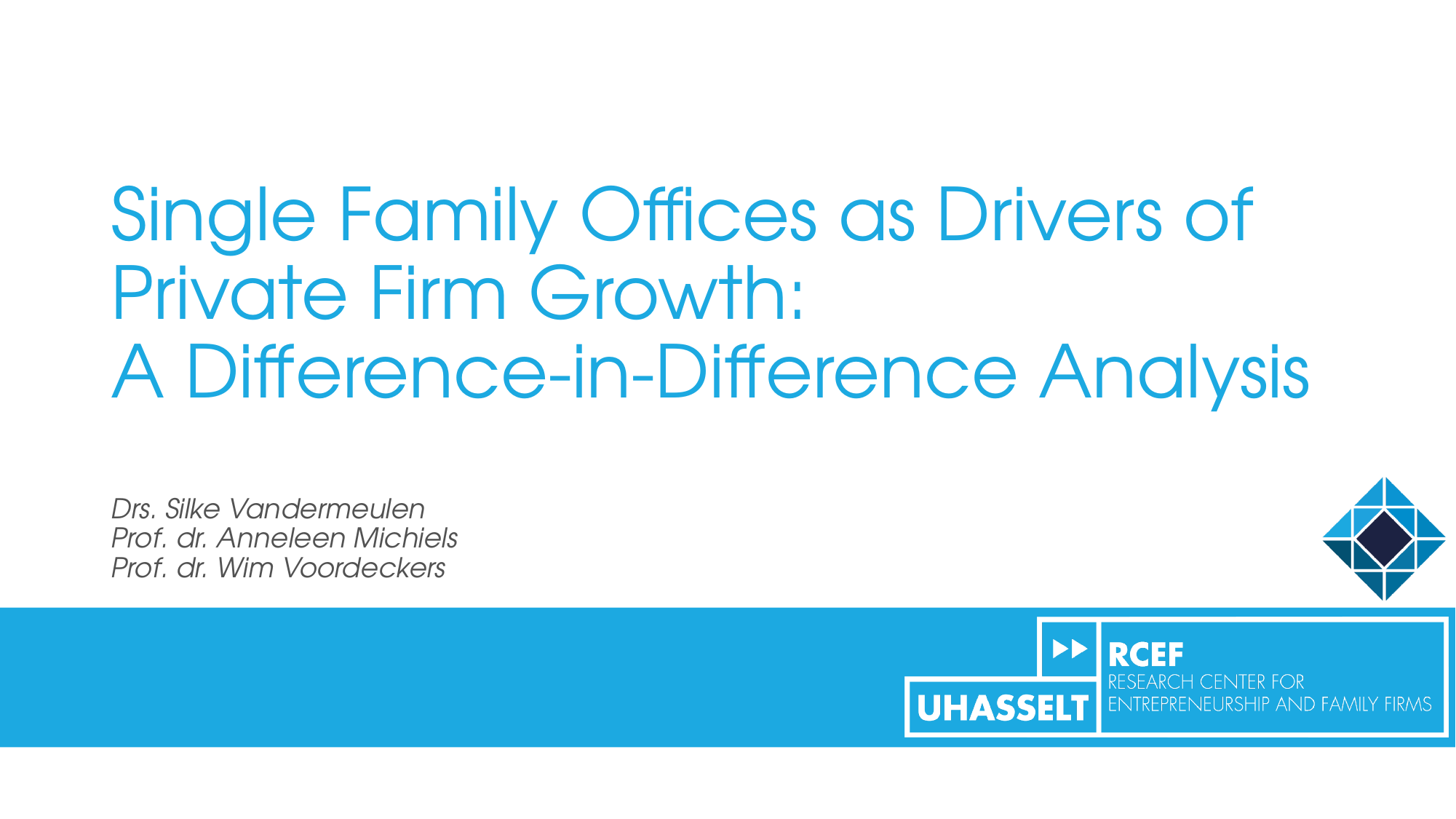

# Single Family Offices as Drivers of Private Firm Growth: A Difference-in-Difference Analysis
Drs. Silke Vandermeulen
Prof. dr. Anneleen Michiels
Prof. dr. Wim Voordeckers